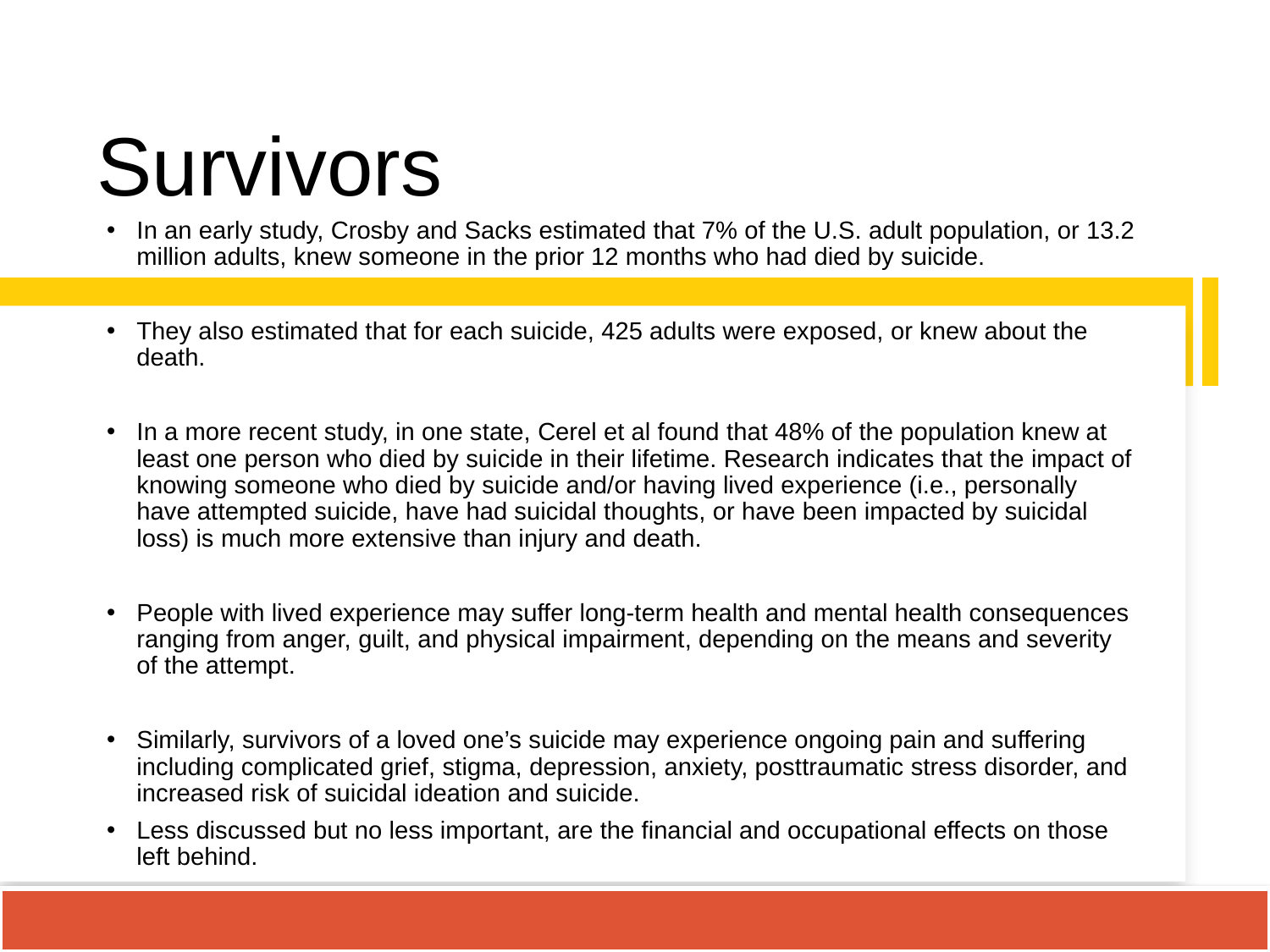

Survivors

In an early study, Crosby and Sacks estimated that 7% of the U.S. adult population, or 13.2 million adults, knew someone in the prior 12 months who had died by suicide.

They also estimated that for each suicide, 425 adults were exposed, or knew about the death.

In a more recent study, in one state, Cerel et al found that 48% of the population knew at least one person who died by suicide in their lifetime. Research indicates that the impact of knowing someone who died by suicide and/or having lived experience (i.e., personally have attempted suicide, have had suicidal thoughts, or have been impacted by suicidal loss) is much more extensive than injury and death.

People with lived experience may suffer long-term health and mental health consequences ranging from anger, guilt, and physical impairment, depending on the means and severity of the attempt.

Similarly, survivors of a loved one’s suicide may experience ongoing pain and suffering including complicated grief, stigma, depression, anxiety, posttraumatic stress disorder, and increased risk of suicidal ideation and suicide.
Less discussed but no less important, are the financial and occupational effects on those left behind.